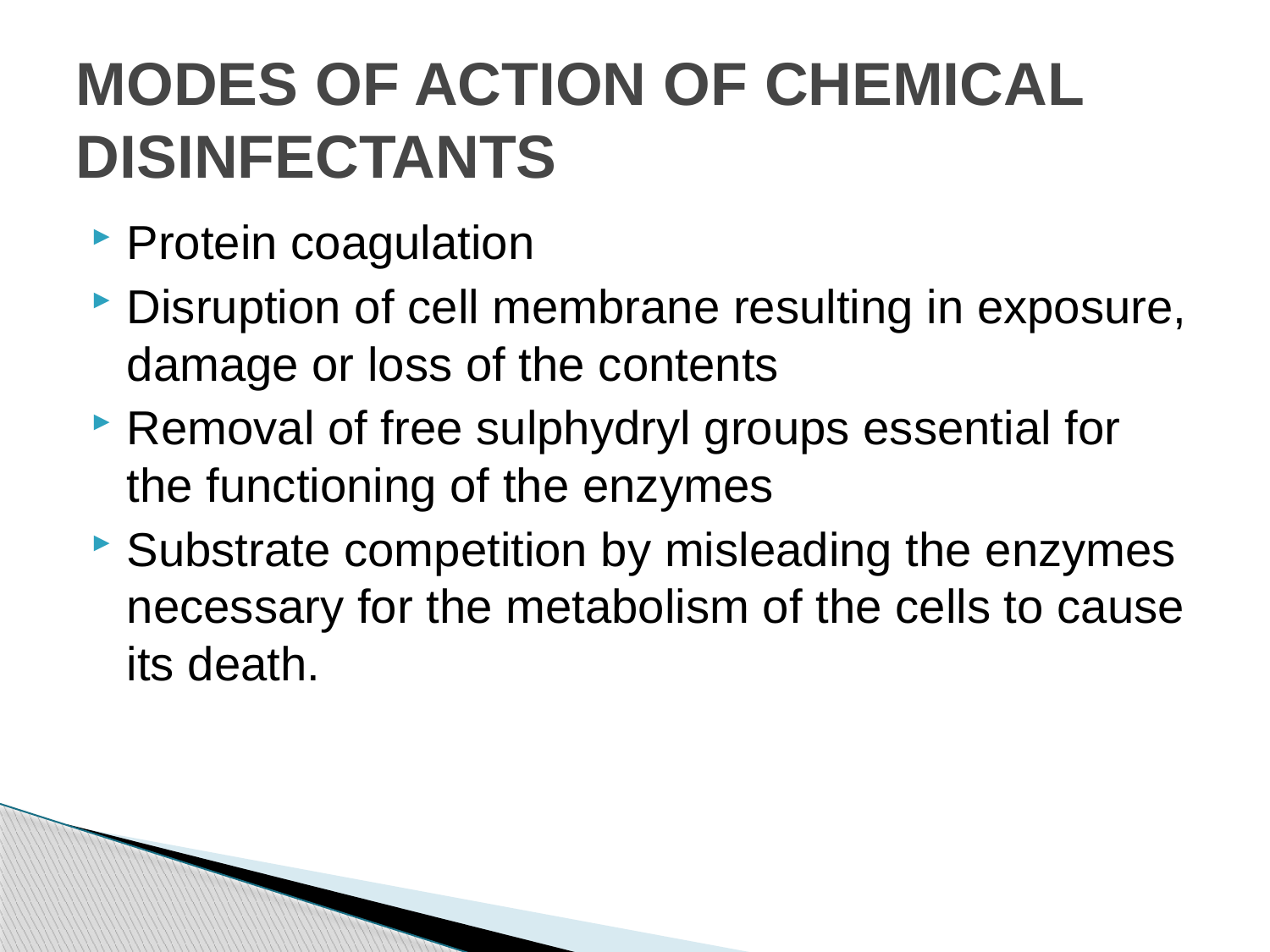

# MODES OF ACTION OF CHEMICAL DISINFECTANTS
Protein coagulation
Disruption of cell membrane resulting in exposure, damage or loss of the contents
Removal of free sulphydryl groups essential for the functioning of the enzymes
Substrate competition by misleading the enzymes necessary for the metabolism of the cells to cause its death.